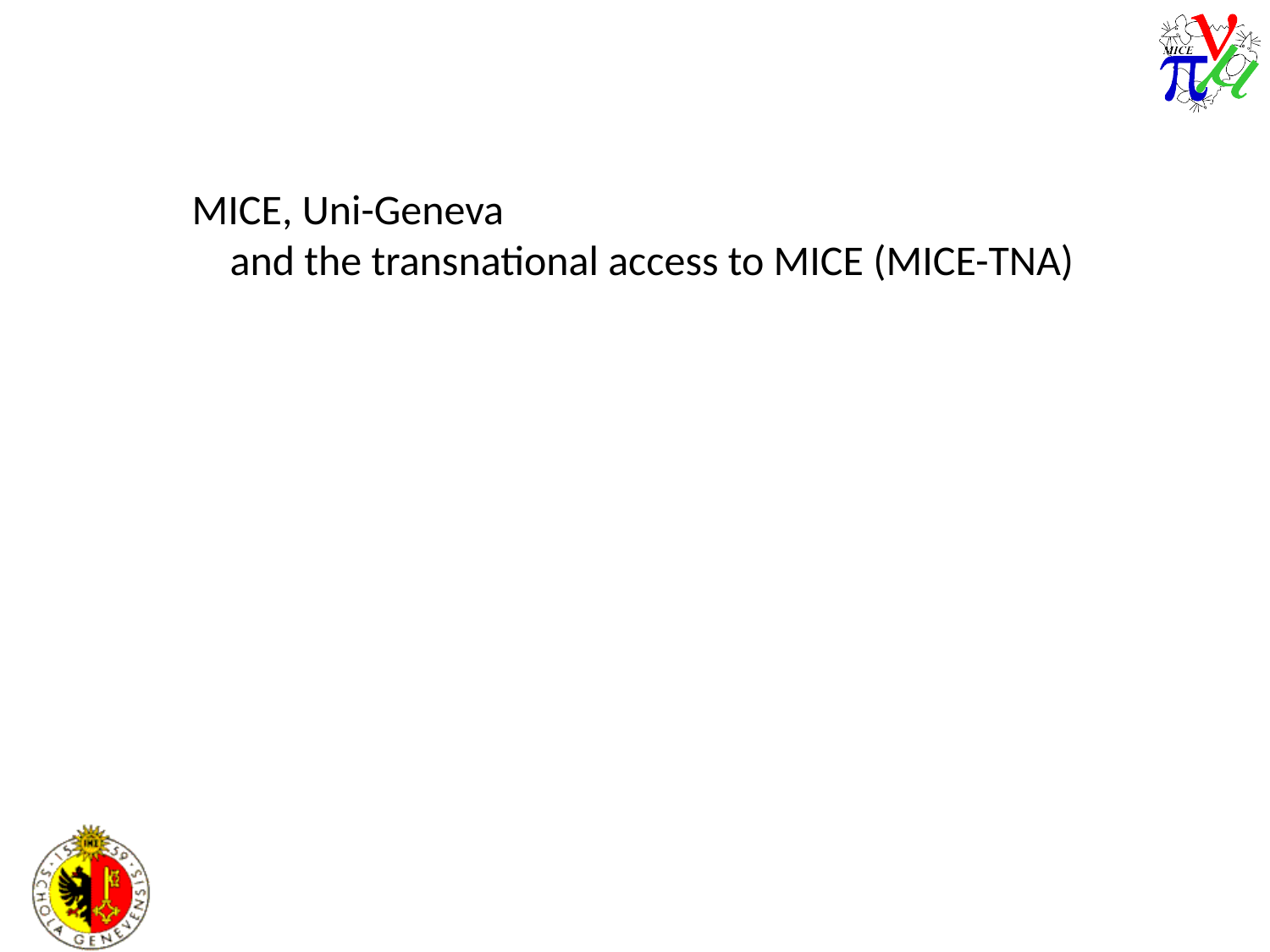

MICE, Uni-Geneva
    and the transnational access to MICE (MICE-TNA)